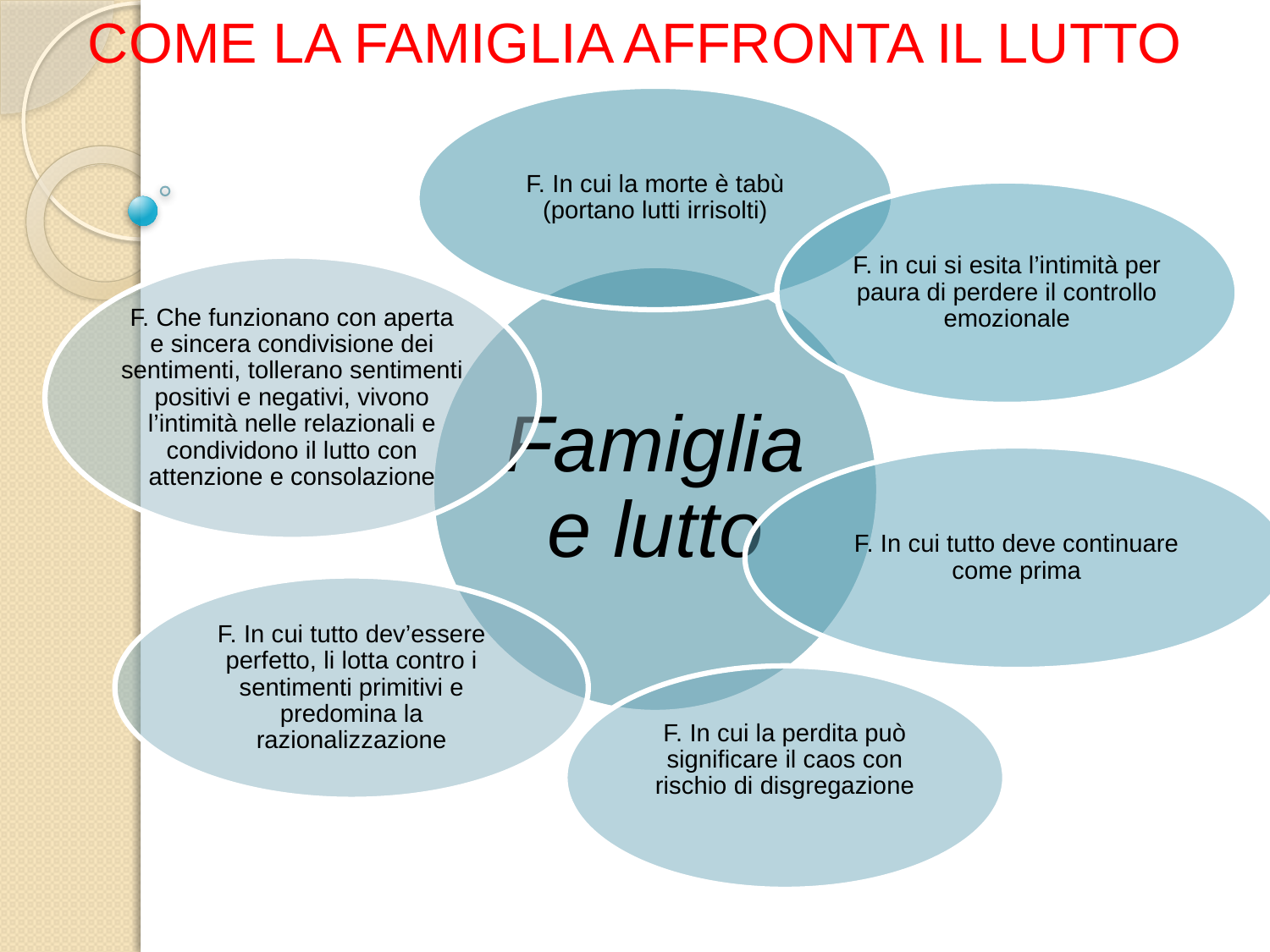

COME LA FAMIGLIA AFFRONTA IL LUTTO
Famiglia e lutto
F. In cui la morte è tabù (portano lutti irrisolti)
F. in cui si esita l’intimità per paura di perdere il controllo emozionale
F. In cui tutto deve continuare come prima
F. In cui la perdita può significare il caos con rischio di disgregazione

F. In cui tutto dev’essere perfetto, li lotta contro i sentimenti primitivi e predomina la razionalizzazione
F. Che funzionano con aperta e sincera condivisione dei sentimenti, tollerano sentimenti positivi e negativi, vivono l’intimità nelle relazionali e condividono il lutto con attenzione e consolazione